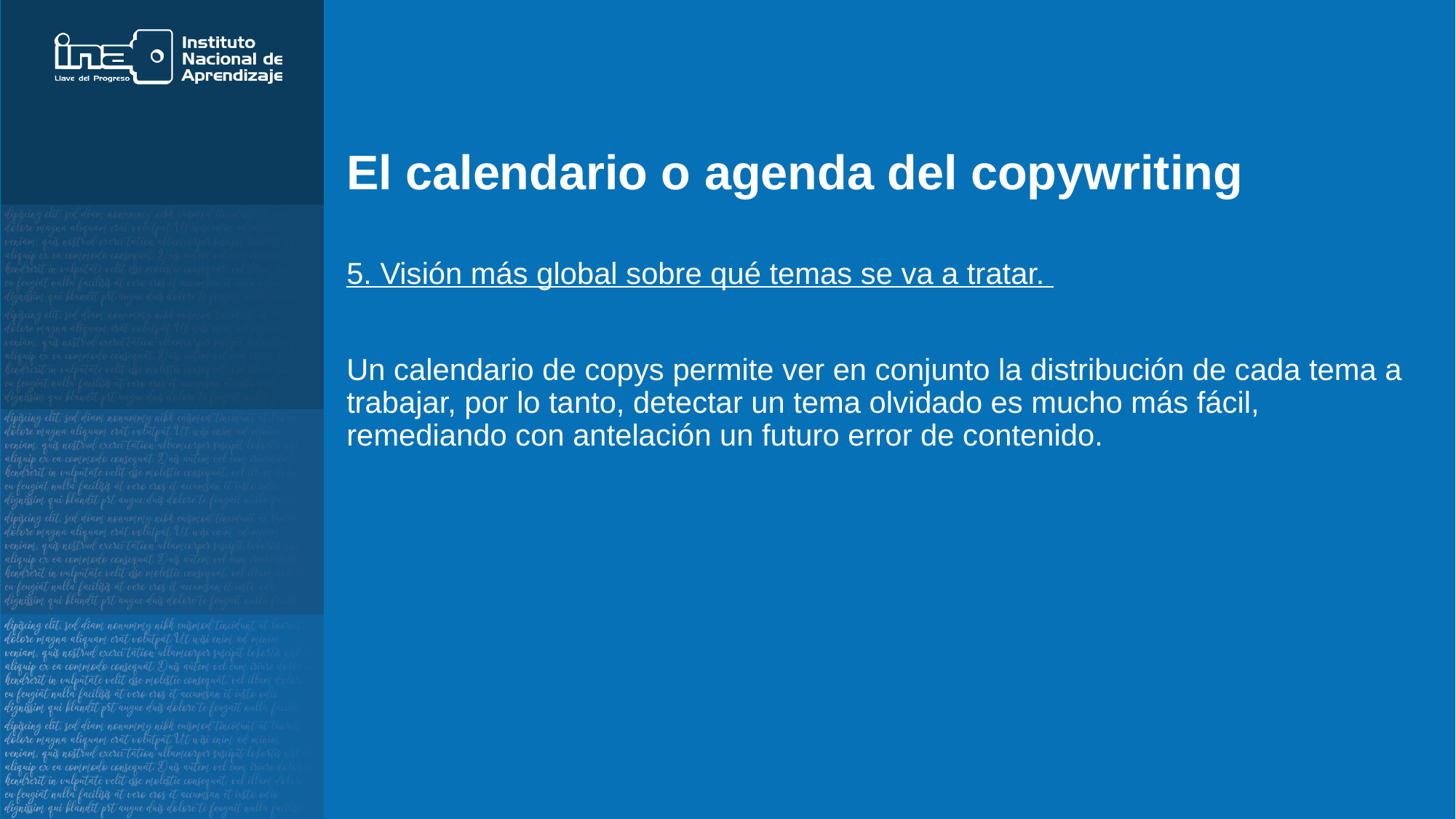

# El calendario o agenda del copywriting
5. Visión más global sobre qué temas se va a tratar.

Un calendario de copys permite ver en conjunto la distribución de cada tema a trabajar, por lo tanto, detectar un tema olvidado es mucho más fácil, remediando con antelación un futuro error de contenido.